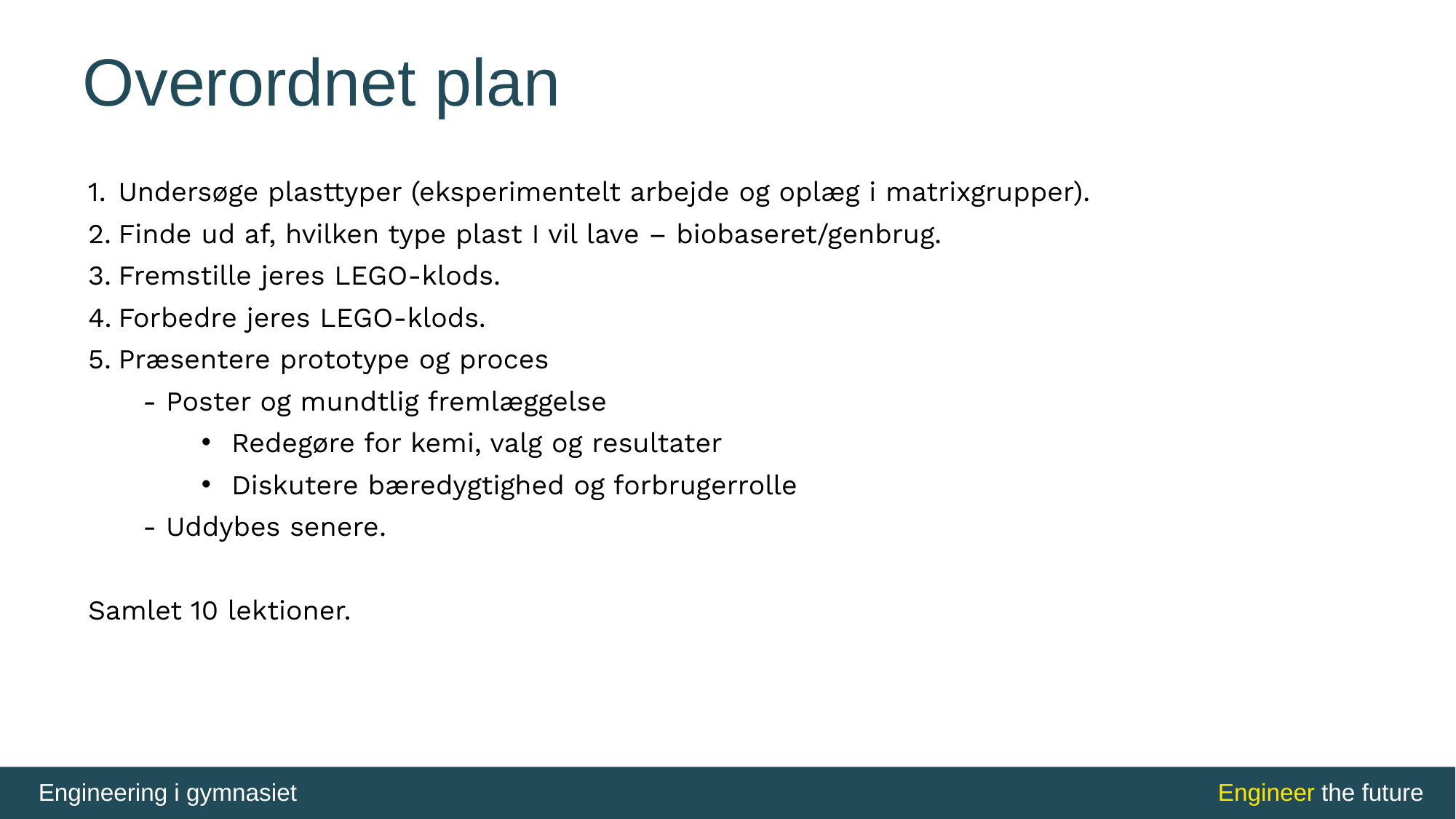

# Overordnet plan
Undersøge plasttyper (eksperimentelt arbejde og oplæg i matrixgrupper).
Finde ud af, hvilken type plast I vil lave – biobaseret/genbrug.
Fremstille jeres LEGO-klods.
Forbedre jeres LEGO-klods.
Præsentere prototype og proces
- Poster og mundtlig fremlæggelse
Redegøre for kemi, valg og resultater
Diskutere bæredygtighed og forbrugerrolle
- Uddybes senere.

Samlet 10 lektioner.